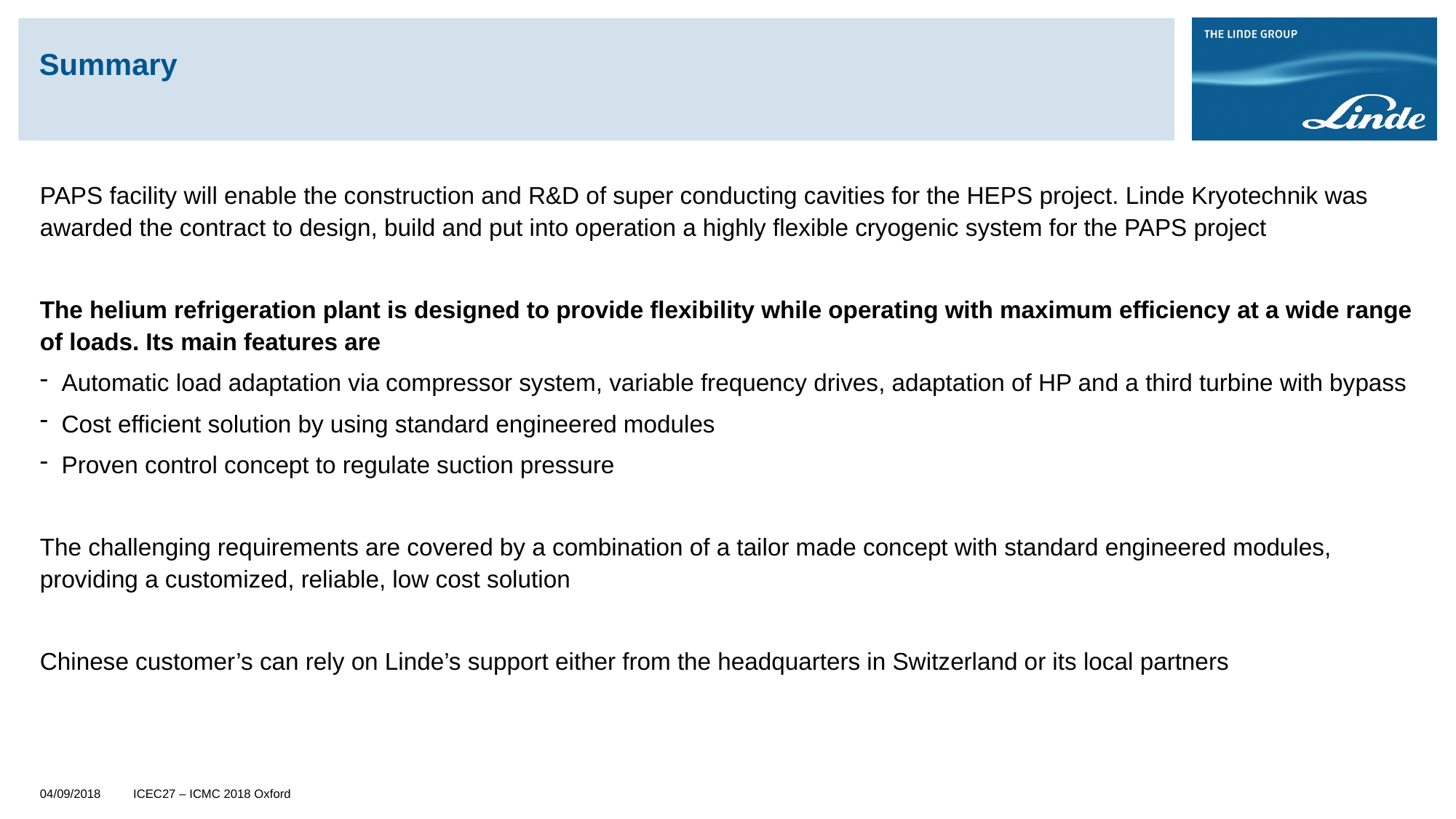

# Summary
PAPS facility will enable the construction and R&D of super conducting cavities for the HEPS project. Linde Kryotechnik was awarded the contract to design, build and put into operation a highly flexible cryogenic system for the PAPS project

The helium refrigeration plant is designed to provide flexibility while operating with maximum efficiency at a wide range of loads. Its main features are
Automatic load adaptation via compressor system, variable frequency drives, adaptation of HP and a third turbine with bypass
Cost efficient solution by using standard engineered modules
Proven control concept to regulate suction pressure

The challenging requirements are covered by a combination of a tailor made concept with standard engineered modules, providing a customized, reliable, low cost solution

Chinese customer’s can rely on Linde’s support either from the headquarters in Switzerland or its local partners

04/09/2018
ICEC27 – ICMC 2018 Oxford